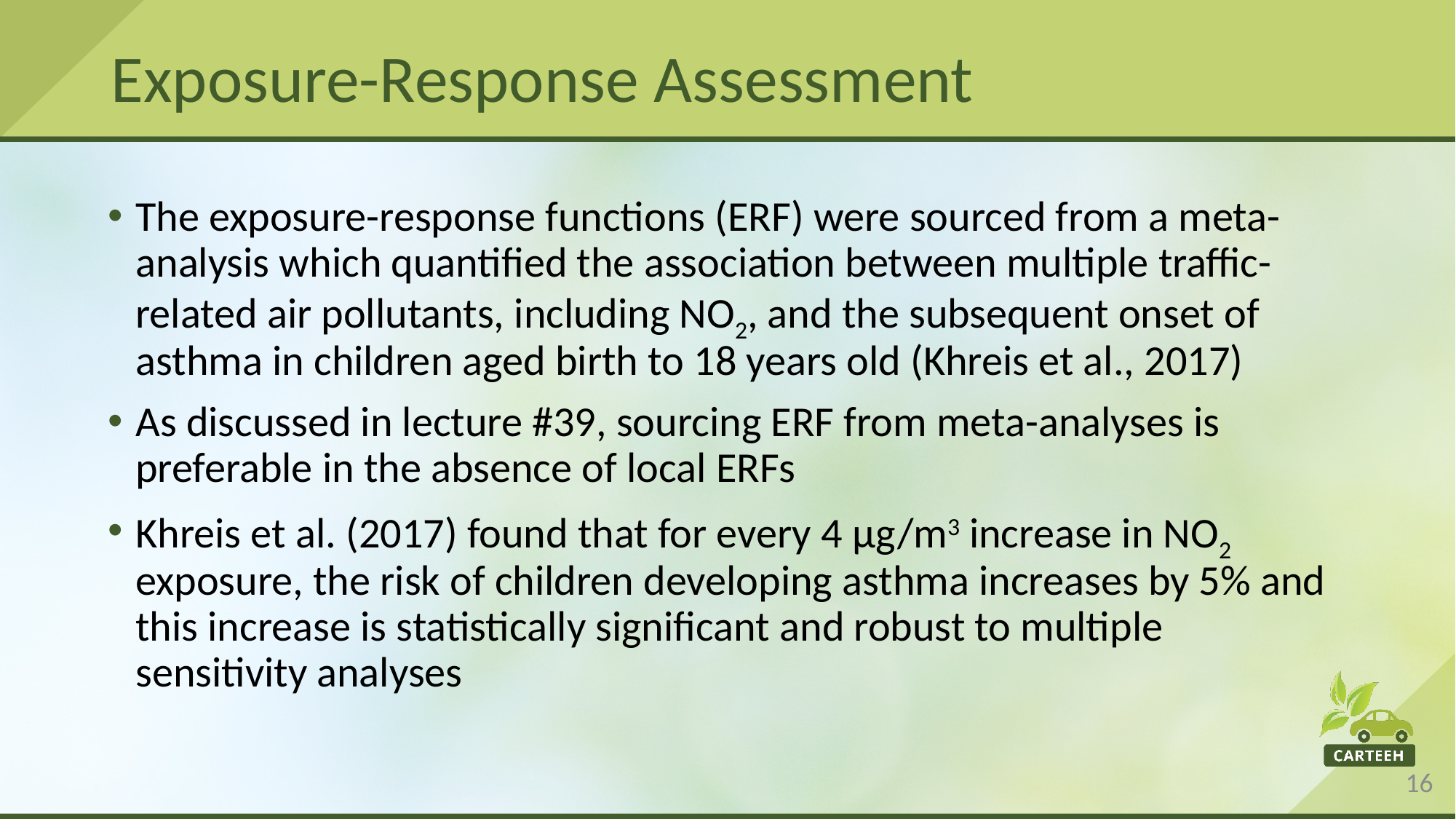

# Exposure-Response Assessment
The exposure-response functions (ERF) were sourced from a meta-analysis which quantified the association between multiple traffic-related air pollutants, including NO2, and the subsequent onset of asthma in children aged birth to 18 years old (Khreis et al., 2017)
As discussed in lecture #39, sourcing ERF from meta-analyses is preferable in the absence of local ERFs
Khreis et al. (2017) found that for every 4 μg/m3 increase in NO2 exposure, the risk of children developing asthma increases by 5% and this increase is statistically significant and robust to multiple sensitivity analyses